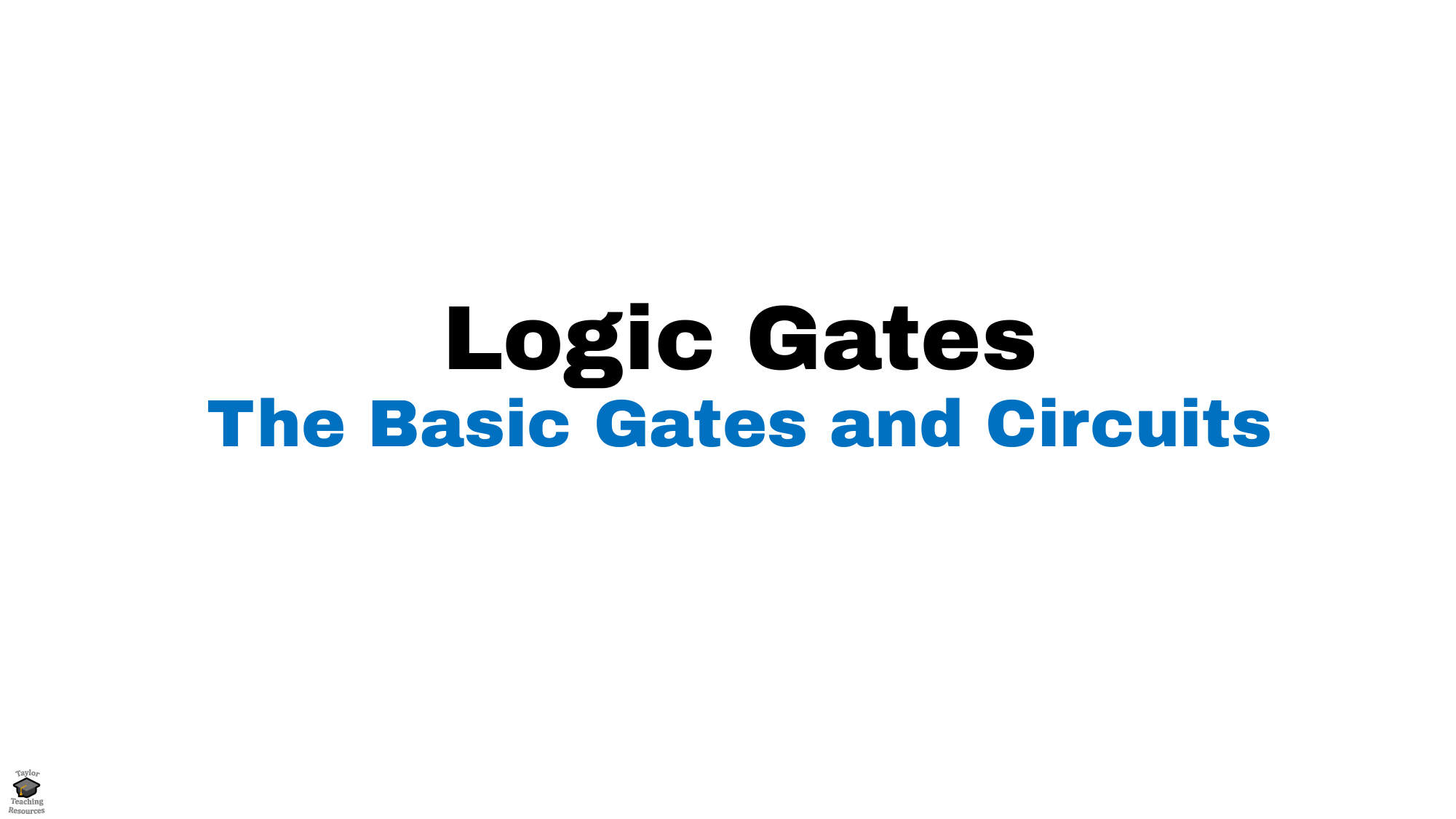

# Logic Gates The Basic Gates and Circuits